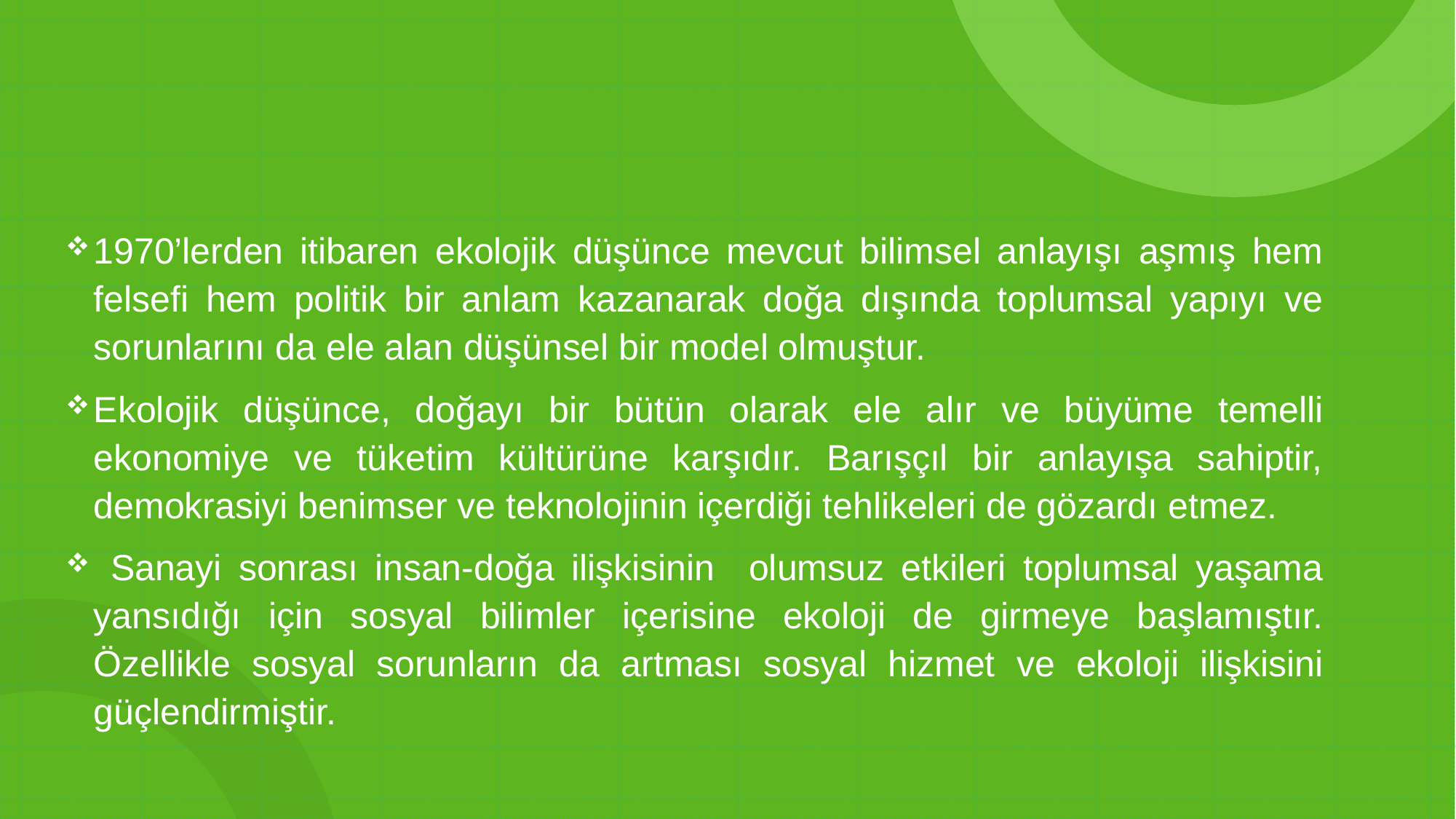

1970’lerden itibaren ekolojik düşünce mevcut bilimsel anlayışı aşmış hem felsefi hem politik bir anlam kazanarak doğa dışında toplumsal yapıyı ve sorunlarını da ele alan düşünsel bir model olmuştur.
Ekolojik düşünce, doğayı bir bütün olarak ele alır ve büyüme temelli ekonomiye ve tüketim kültürüne karşıdır. Barışçıl bir anlayışa sahiptir, demokrasiyi benimser ve teknolojinin içerdiği tehlikeleri de gözardı etmez.
 Sanayi sonrası insan-doğa ilişkisinin  olumsuz etkileri toplumsal yaşama yansıdığı için sosyal bilimler içerisine ekoloji de girmeye başlamıştır. Özellikle sosyal sorunların da artması sosyal hizmet ve ekoloji ilişkisini güçlendirmiştir.